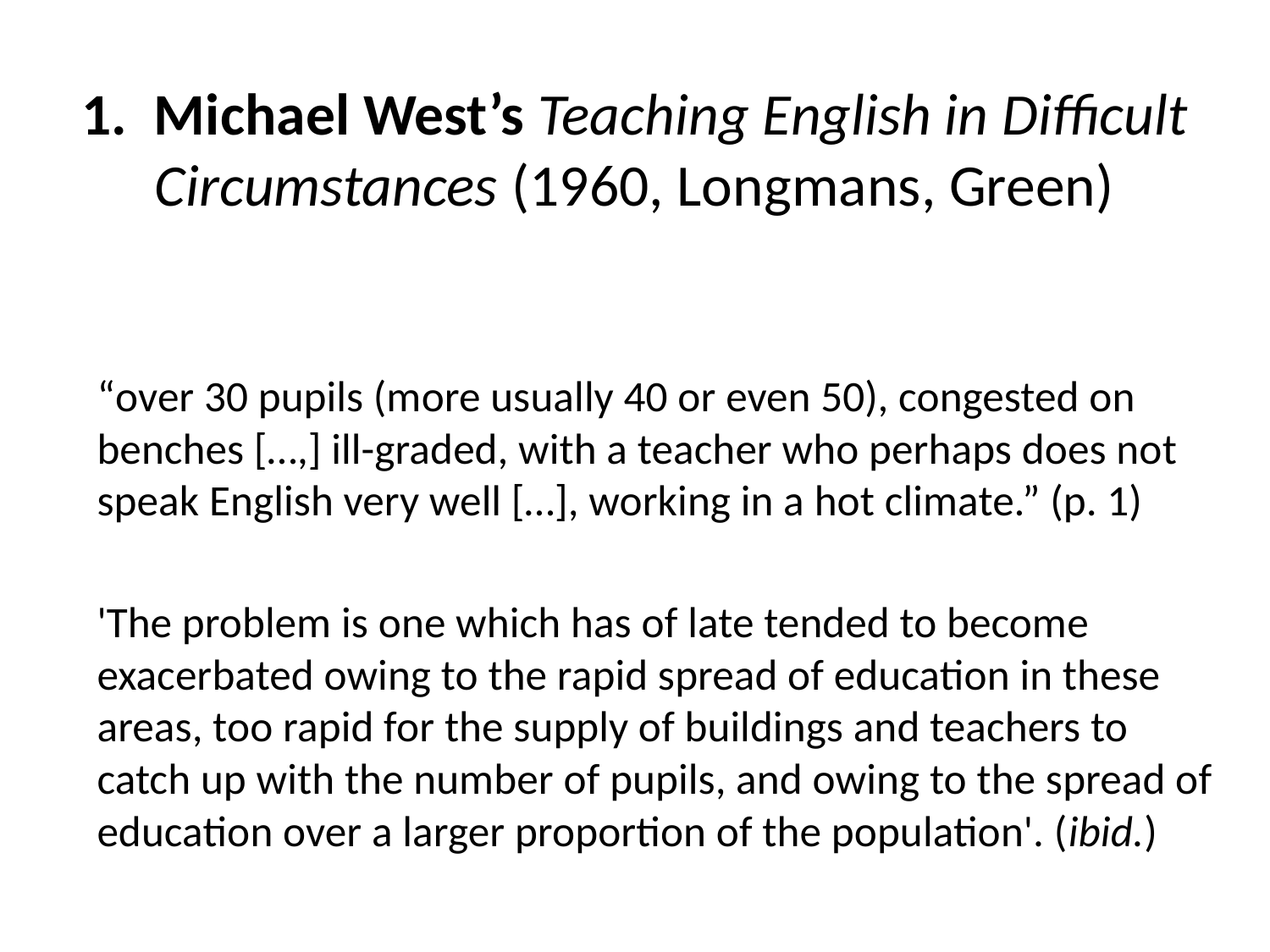

# 1.  Michael West’s Teaching English in Difficult Circumstances (1960, Longmans, Green)

“over 30 pupils (more usually 40 or even 50), congested on benches […,] ill-graded, with a teacher who perhaps does not speak English very well […], working in a hot climate.” (p. 1)

'The problem is one which has of late tended to become exacerbated owing to the rapid spread of education in these areas, too rapid for the supply of buildings and teachers to catch up with the number of pupils, and owing to the spread of education over a larger proportion of the population'. (ibid.)